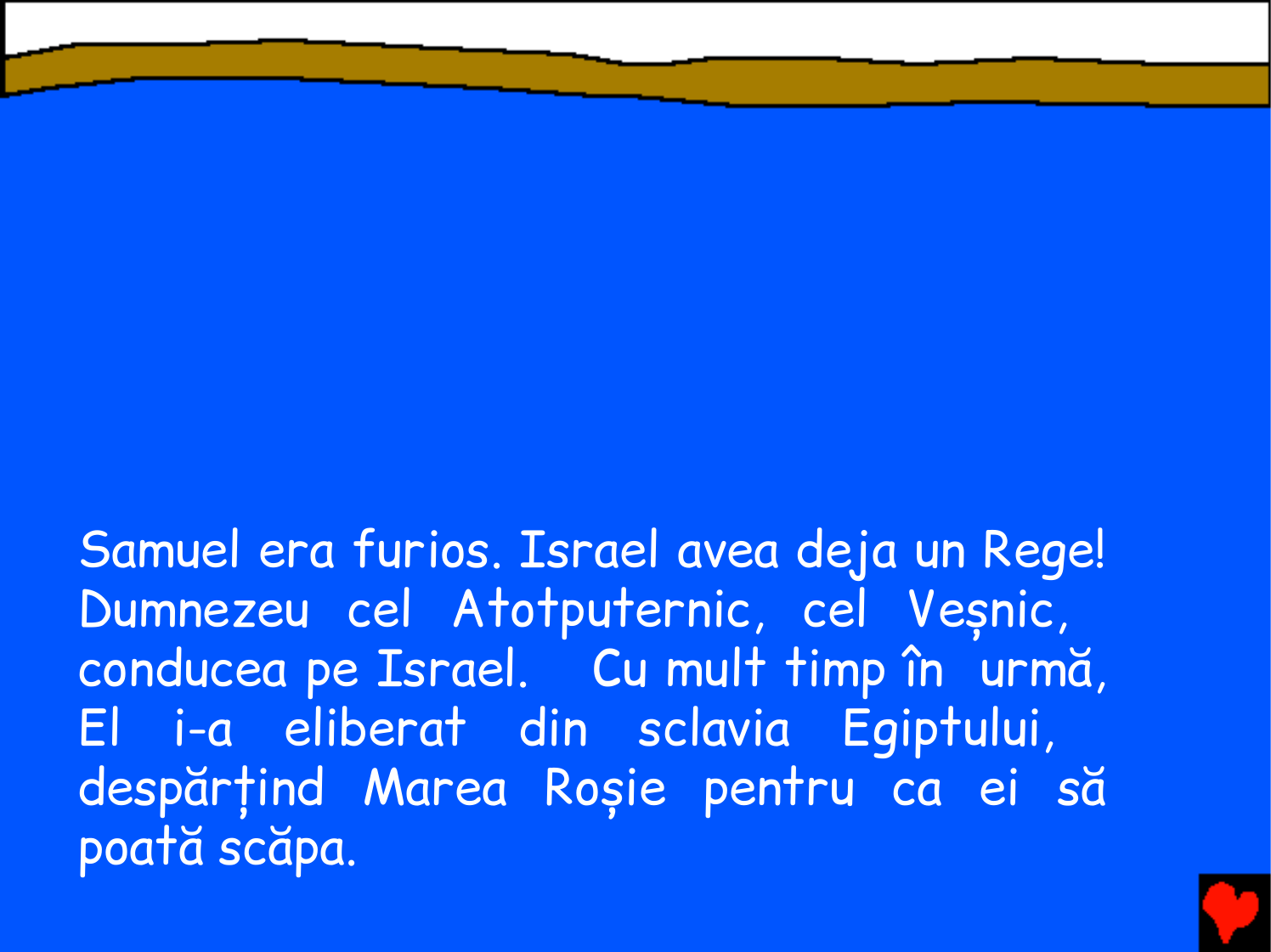

Samuel era furios. Israel avea deja un Rege! Dumnezeu cel Atotputernic, cel Veşnic,  conducea pe Israel.	Cu mult timp în  urmă, El i-a eliberat din sclavia Egiptului,  despărţind Marea Roşie pentru ca ei să poată scăpa.